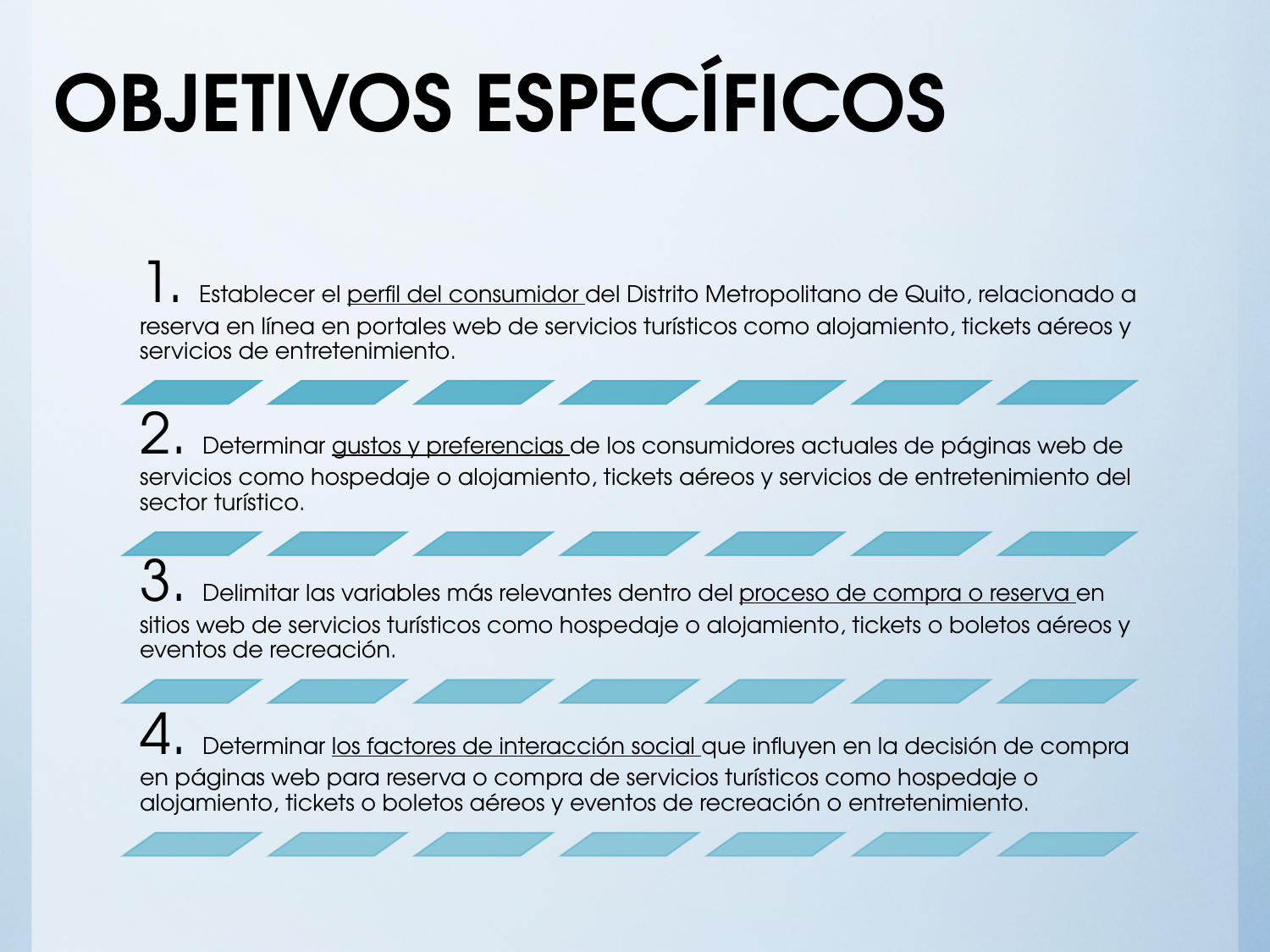

# OBJETIVOS ESPECÍFICOS
1. Establecer el perfil del consumidor del Distrito Metropolitano de Quito, relacionado a reserva en línea en portales web de servicios turísticos como alojamiento, tickets aéreos y servicios de entretenimiento.
2. Determinar gustos y preferencias de los consumidores actuales de páginas web de servicios como hospedaje o alojamiento, tickets aéreos y servicios de entretenimiento del sector turístico.
3. Delimitar las variables más relevantes dentro del proceso de compra o reserva en sitios web de servicios turísticos como hospedaje o alojamiento, tickets o boletos aéreos y eventos de recreación.
4. Determinar los factores de interacción social que influyen en la decisión de compra en páginas web para reserva o compra de servicios turísticos como hospedaje o alojamiento, tickets o boletos aéreos y eventos de recreación o entretenimiento.